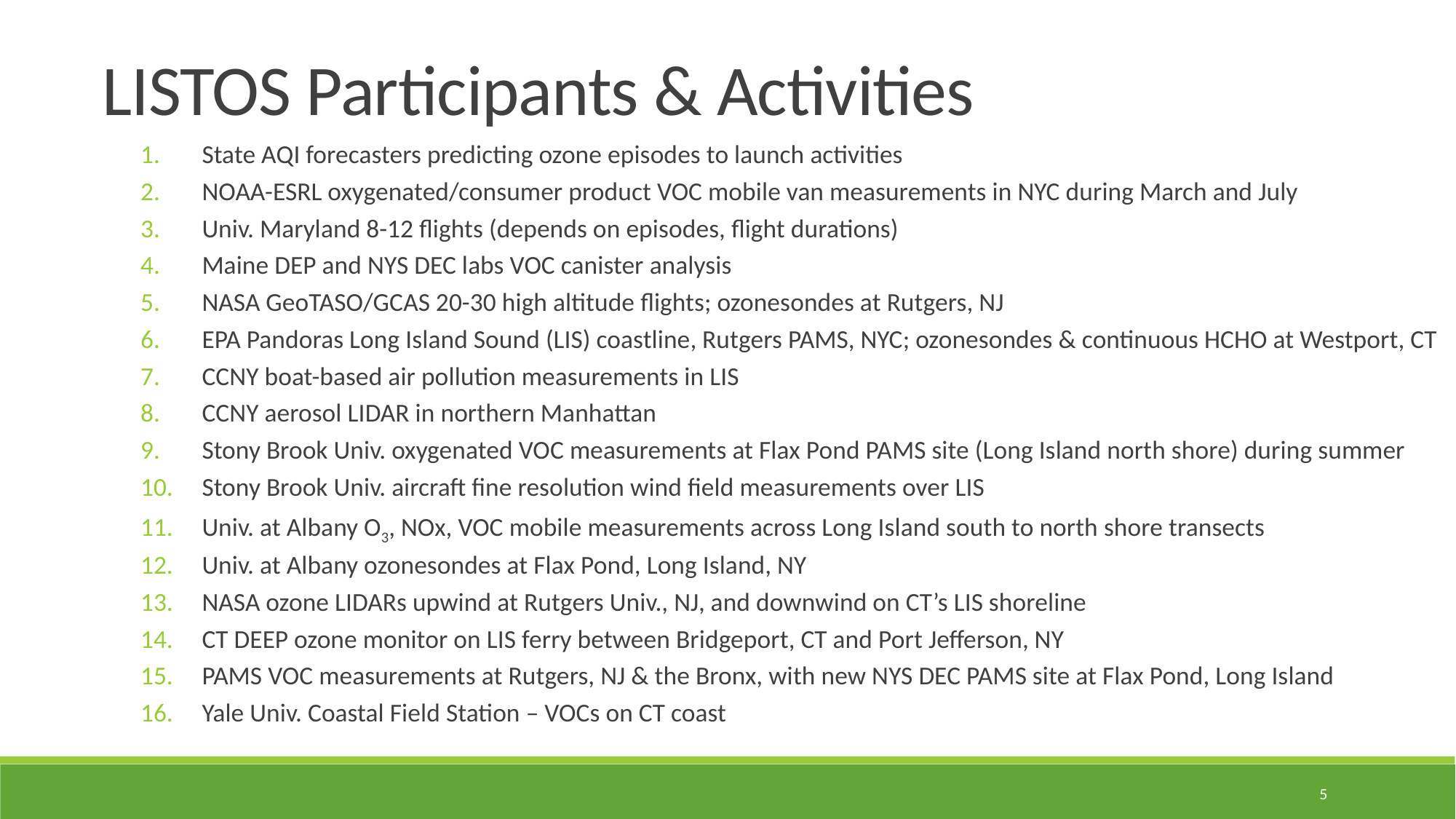

LISTOS Participants & Activities
State AQI forecasters predicting ozone episodes to launch activities
NOAA-ESRL oxygenated/consumer product VOC mobile van measurements in NYC during March and July
Univ. Maryland 8-12 flights (depends on episodes, flight durations)
Maine DEP and NYS DEC labs VOC canister analysis
NASA GeoTASO/GCAS 20-30 high altitude flights; ozonesondes at Rutgers, NJ
EPA Pandoras Long Island Sound (LIS) coastline, Rutgers PAMS, NYC; ozonesondes & continuous HCHO at Westport, CT
CCNY boat-based air pollution measurements in LIS
CCNY aerosol LIDAR in northern Manhattan
Stony Brook Univ. oxygenated VOC measurements at Flax Pond PAMS site (Long Island north shore) during summer
Stony Brook Univ. aircraft fine resolution wind field measurements over LIS
Univ. at Albany O3, NOx, VOC mobile measurements across Long Island south to north shore transects
Univ. at Albany ozonesondes at Flax Pond, Long Island, NY
NASA ozone LIDARs upwind at Rutgers Univ., NJ, and downwind on CT’s LIS shoreline
CT DEEP ozone monitor on LIS ferry between Bridgeport, CT and Port Jefferson, NY
PAMS VOC measurements at Rutgers, NJ & the Bronx, with new NYS DEC PAMS site at Flax Pond, Long Island
Yale Univ. Coastal Field Station – VOCs on CT coast

5